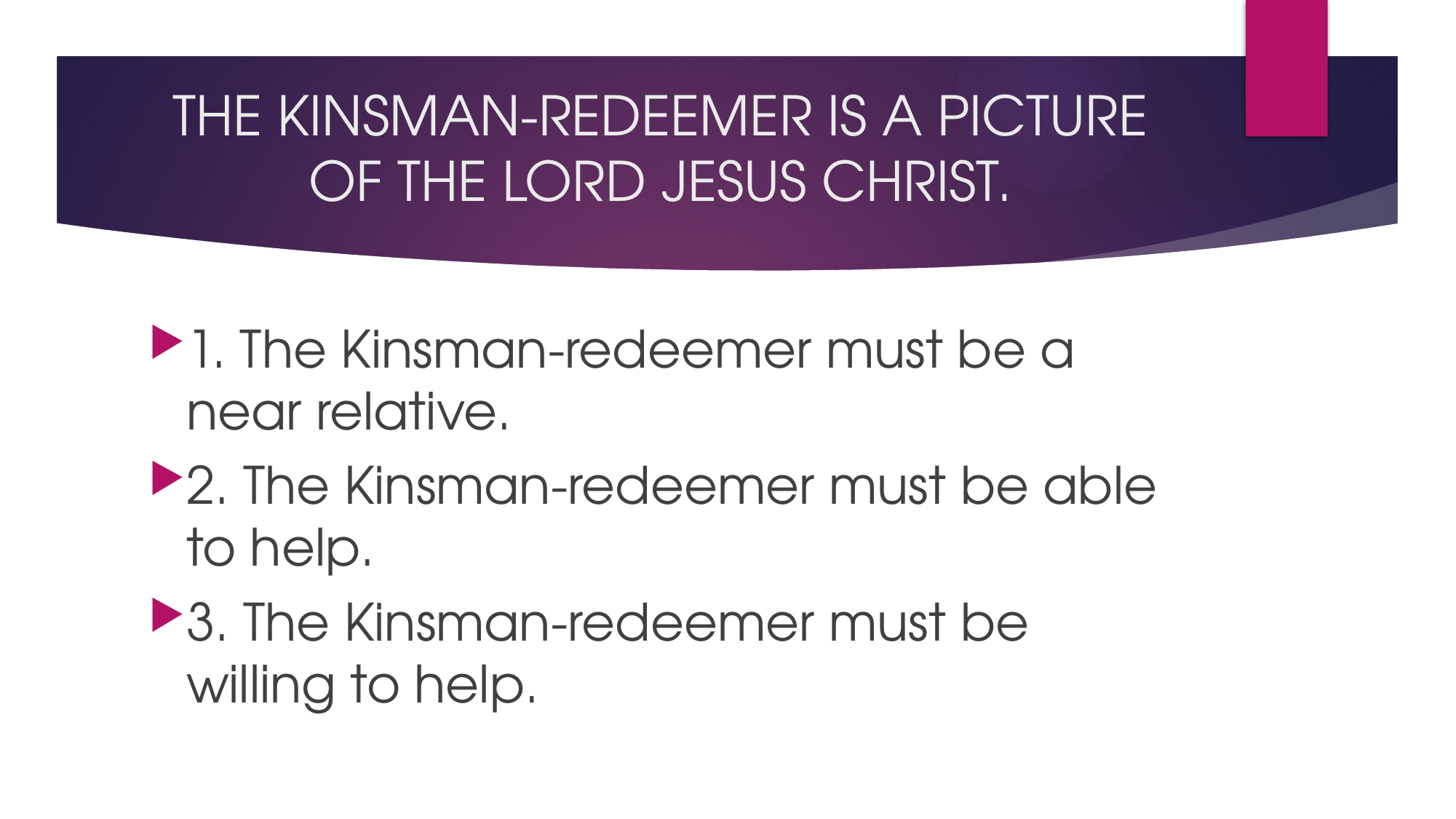

# THE KINSMAN-REDEEMER IS A PICTURE OF THE LORD JESUS CHRIST.
1. The Kinsman-redeemer must be a near relative.
2. The Kinsman-redeemer must be able to help.
3. The Kinsman-redeemer must be willing to help.